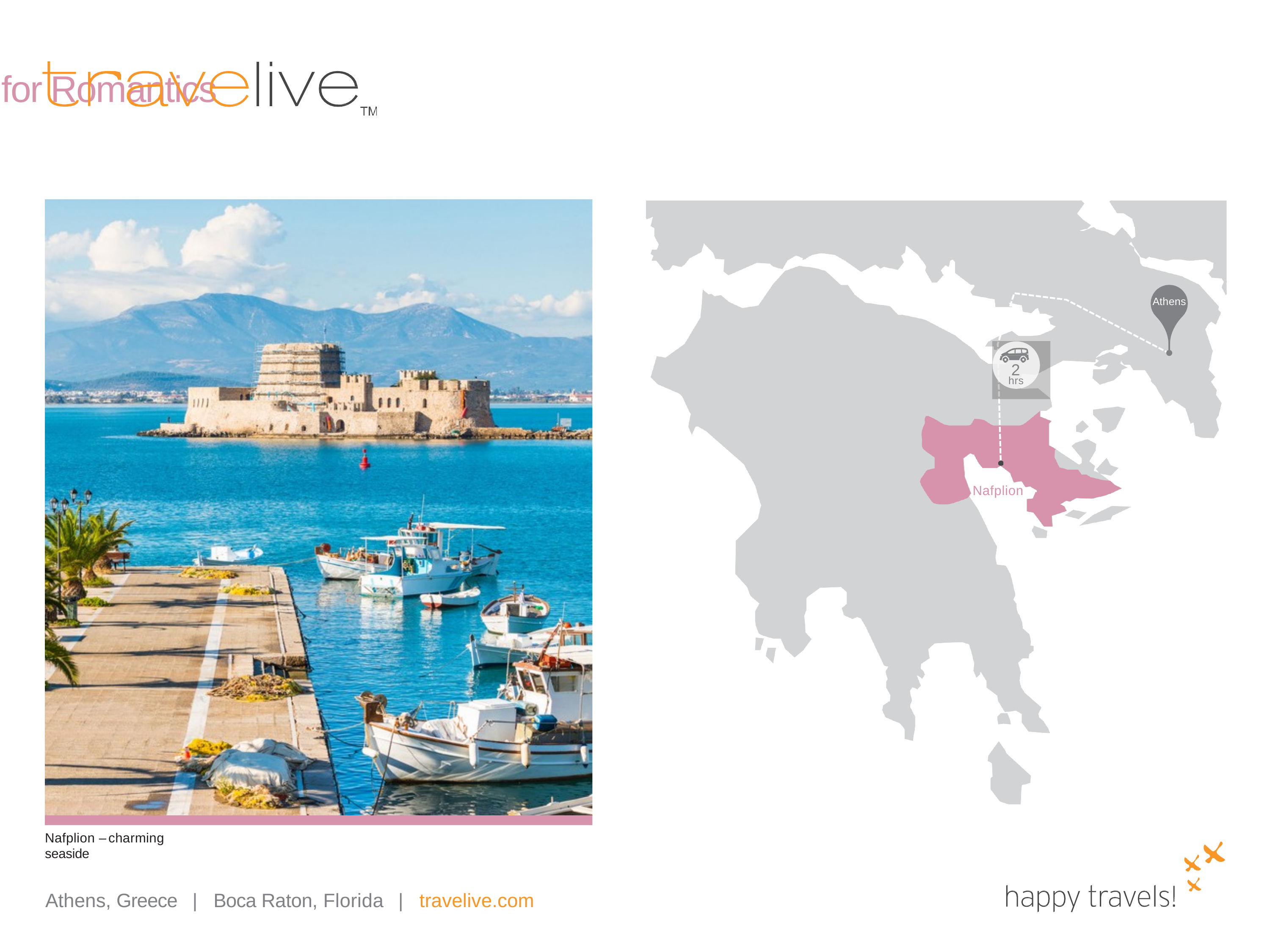

# NAFPLION for Romantics

Athens

2
hrs

Nafplion

Nafplion – charming seaside

Athens, Greece
|
Boca Raton, Florida
|
travelive.com